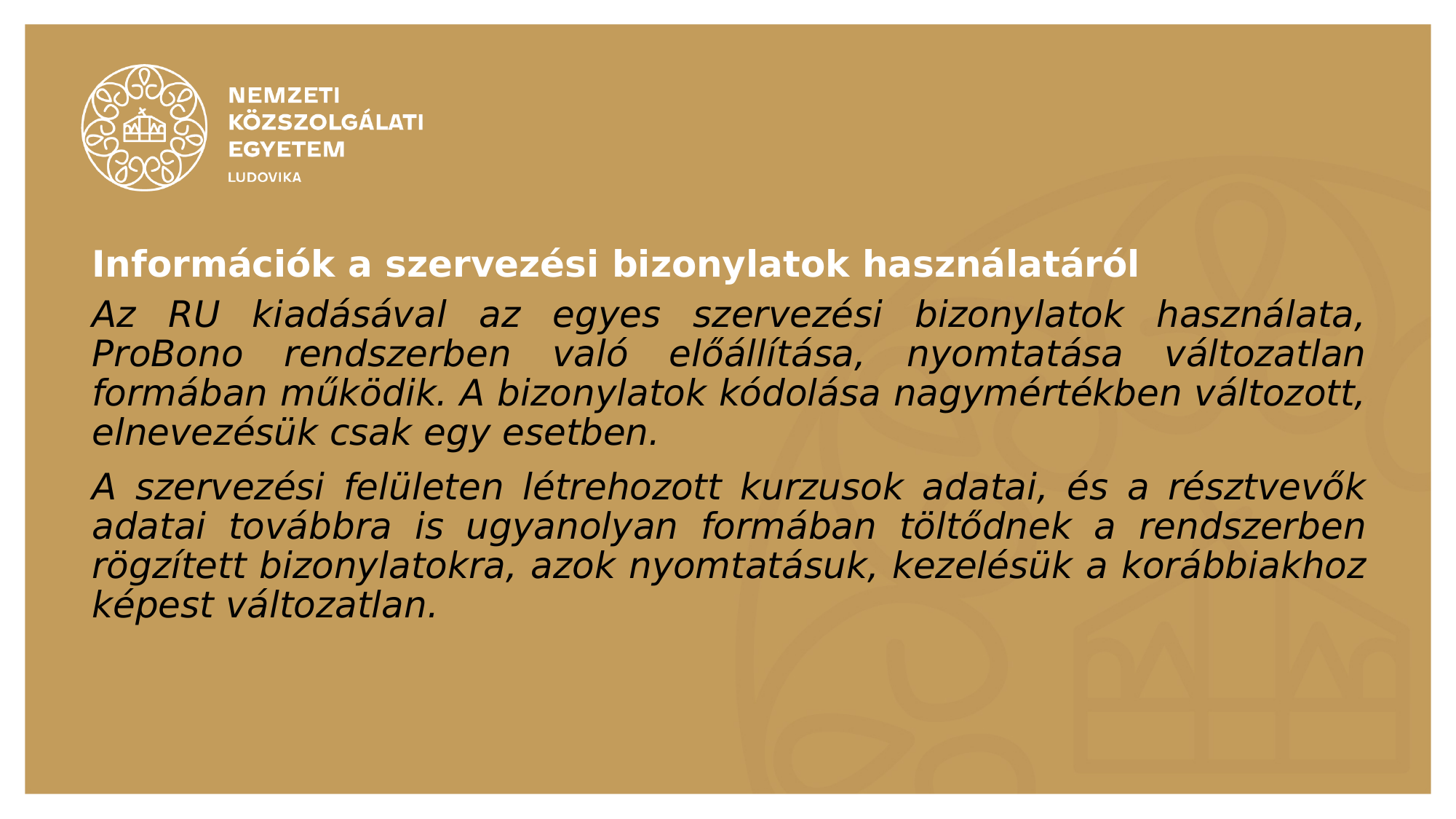

# Információk a szervezési bizonylatok használatáról
Az RU kiadásával az egyes szervezési bizonylatok használata, ProBono rendszerben való előállítása, nyomtatása változatlan formában működik. A bizonylatok kódolása nagymértékben változott, elnevezésük csak egy esetben.
A szervezési felületen létrehozott kurzusok adatai, és a résztvevők adatai továbbra is ugyanolyan formában töltődnek a rendszerben rögzített bizonylatokra, azok nyomtatásuk, kezelésük a korábbiakhoz képest változatlan.